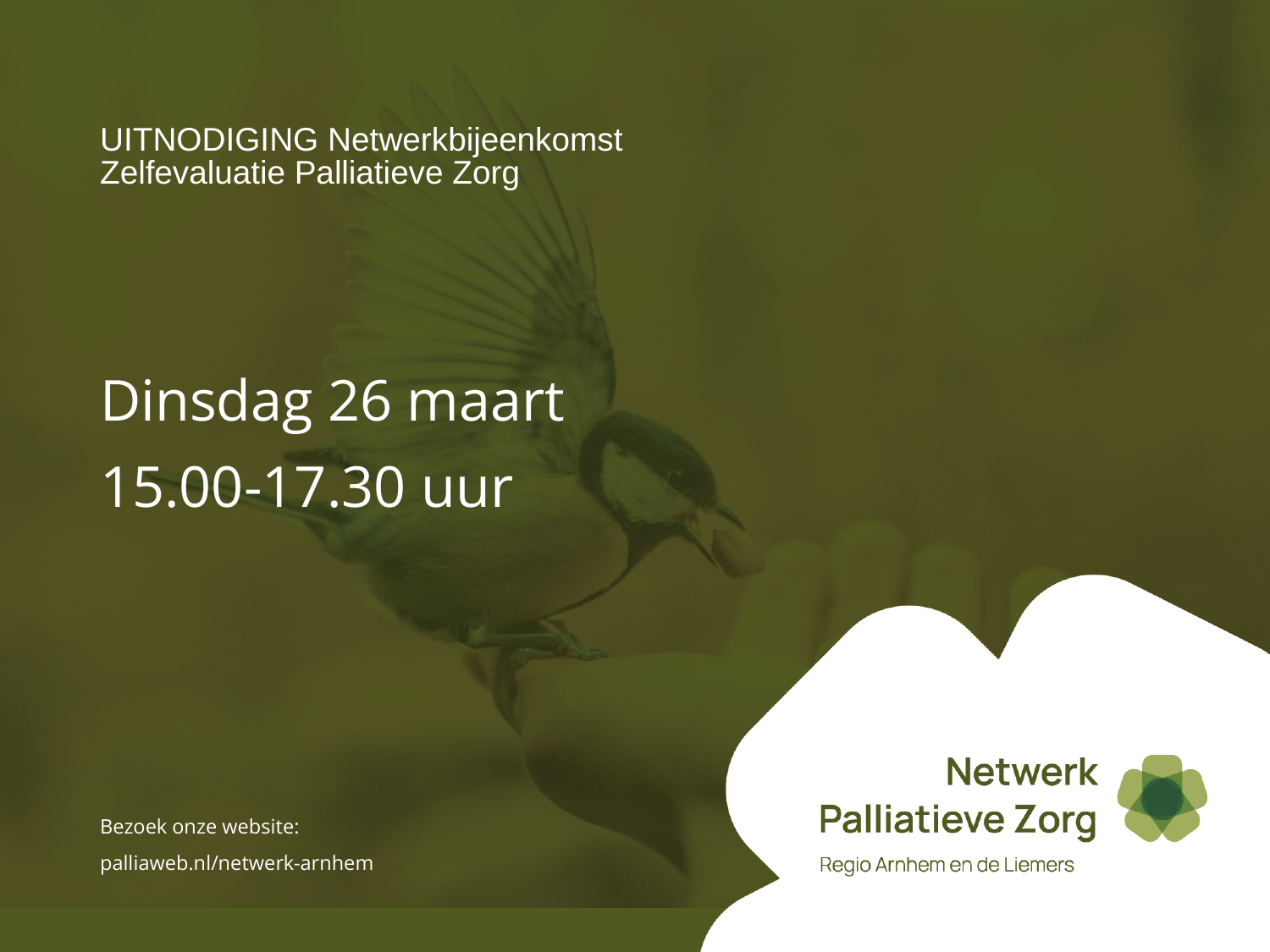

# UITNODIGING Netwerkbijeenkomst Zelfevaluatie Palliatieve Zorg

Dinsdag 26 maart
15.00-17.30 uur